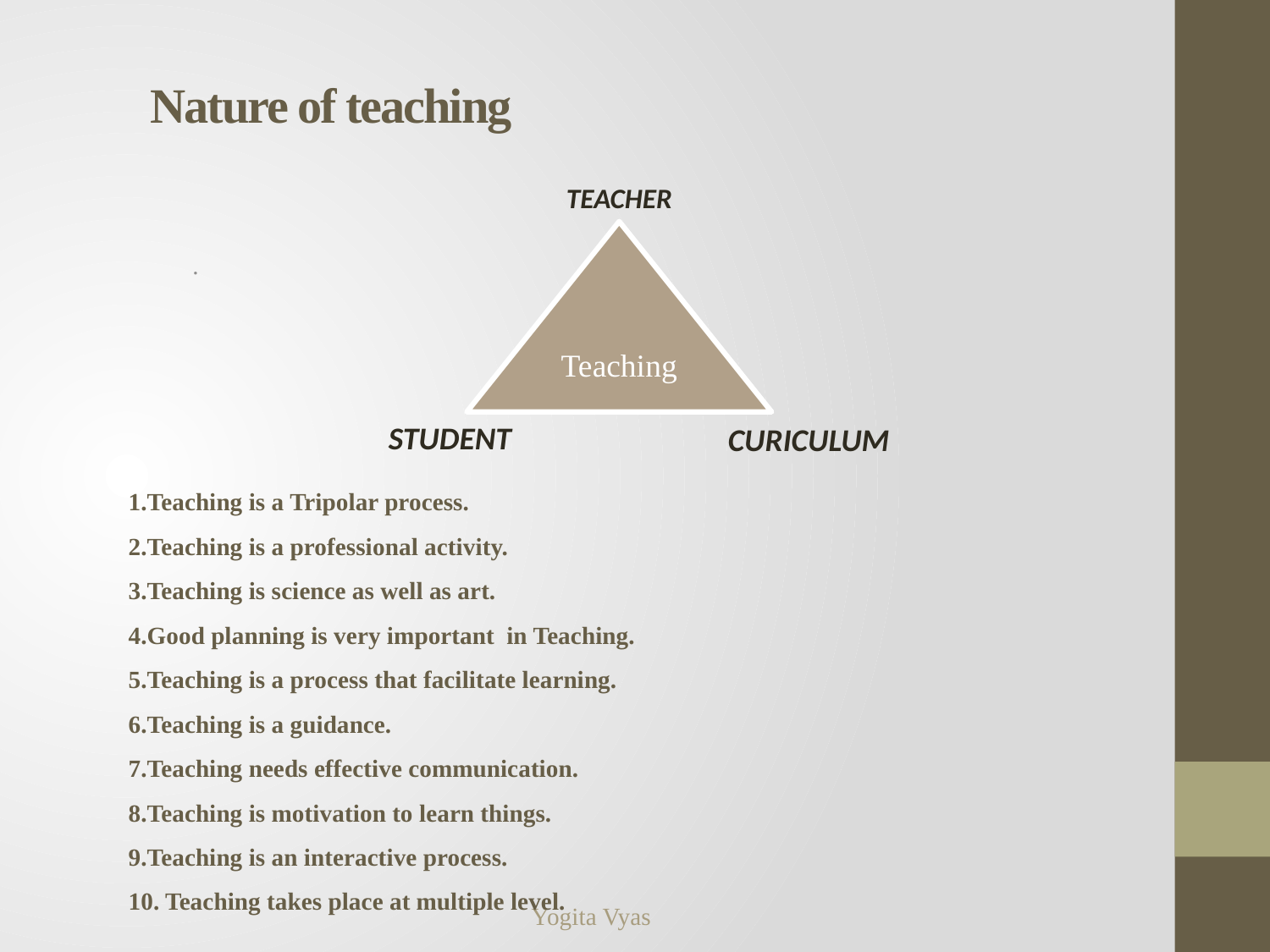

# Nature of teaching
TEACHER
Teaching
.

STUDENT
CURICULUM
1.Teaching is a Tripolar process.
2.Teaching is a professional activity.
3.Teaching is science as well as art.
4.Good planning is very important  in Teaching.
5.Teaching is a process that facilitate learning.
6.Teaching is a guidance.
7.Teaching needs effective communication.
8.Teaching is motivation to learn things.
9.Teaching is an interactive process.
10. Teaching takes place at multiple level.